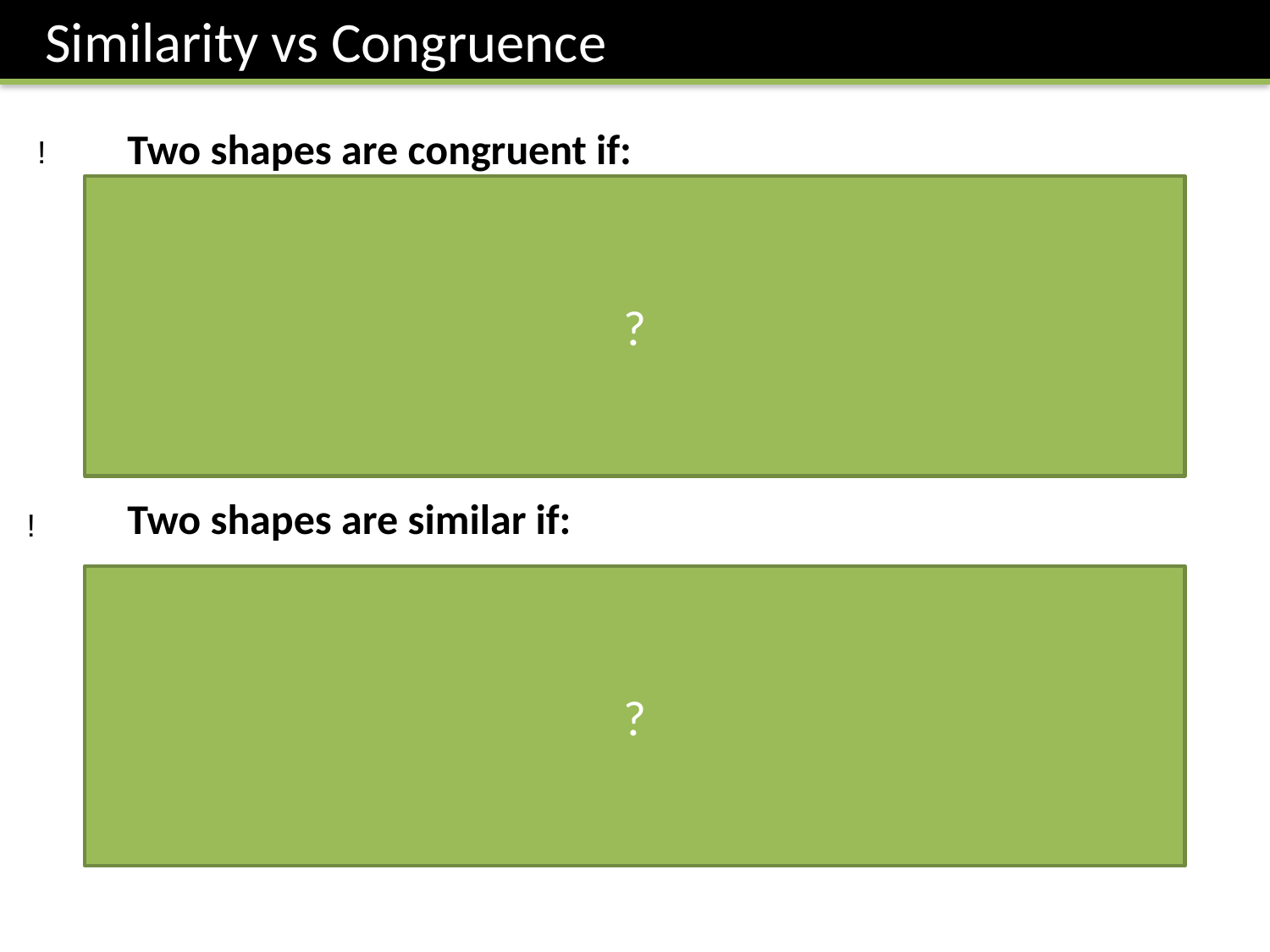

Similarity vs Congruence
Two shapes are congruent if:
!
?

They are the same shape and size
(flipping is allowed)
Two shapes are similar if:
!
?

They are the same shape
(flipping is again allowed)

b

b
b

a

a
a